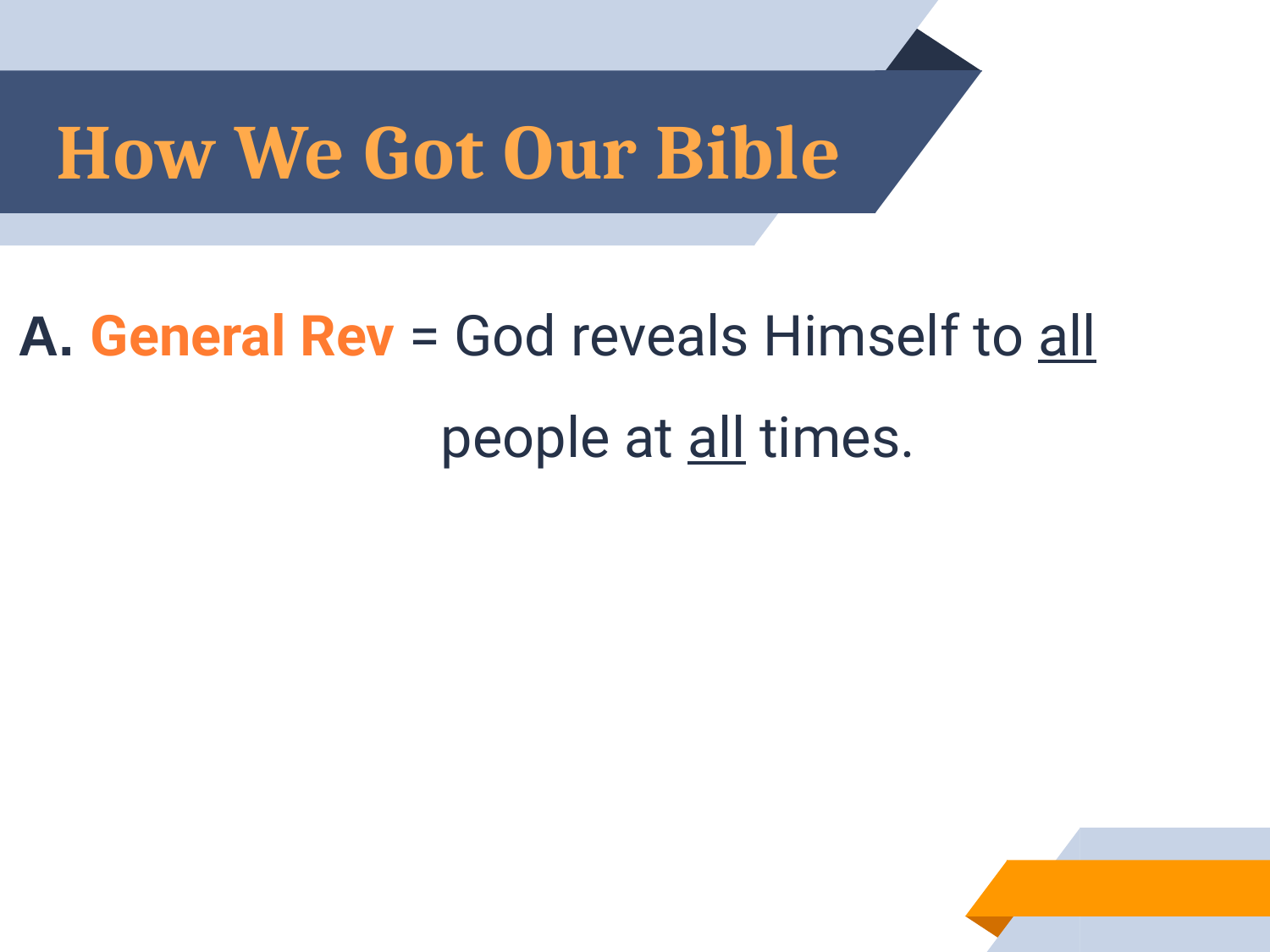

# How We Got Our Bible
A. General Rev = God reveals Himself to all 				   people at all times.

4